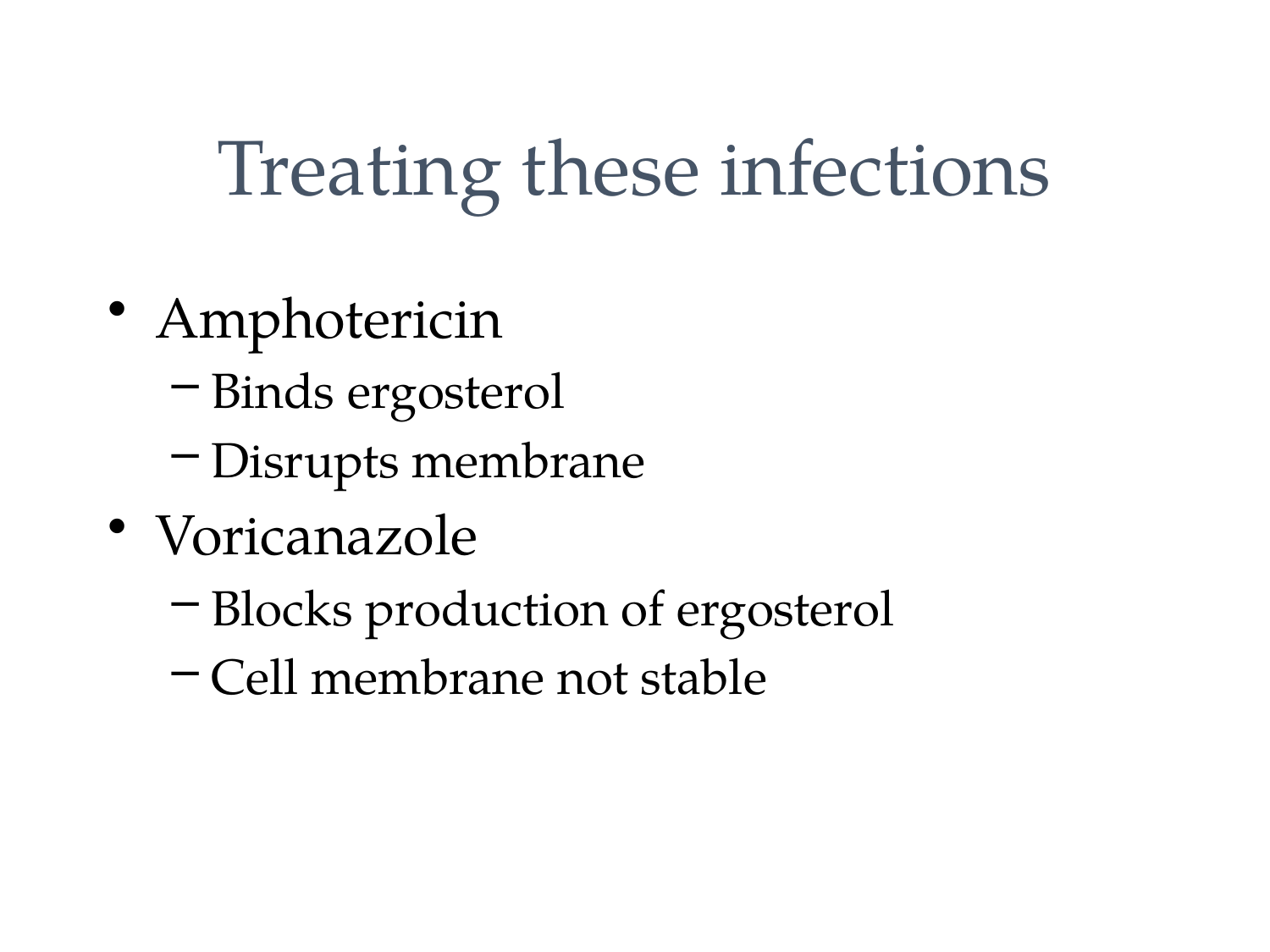

# Treating these infections
Amphotericin
Binds ergosterol
Disrupts membrane
Voricanazole
Blocks production of ergosterol
Cell membrane not stable